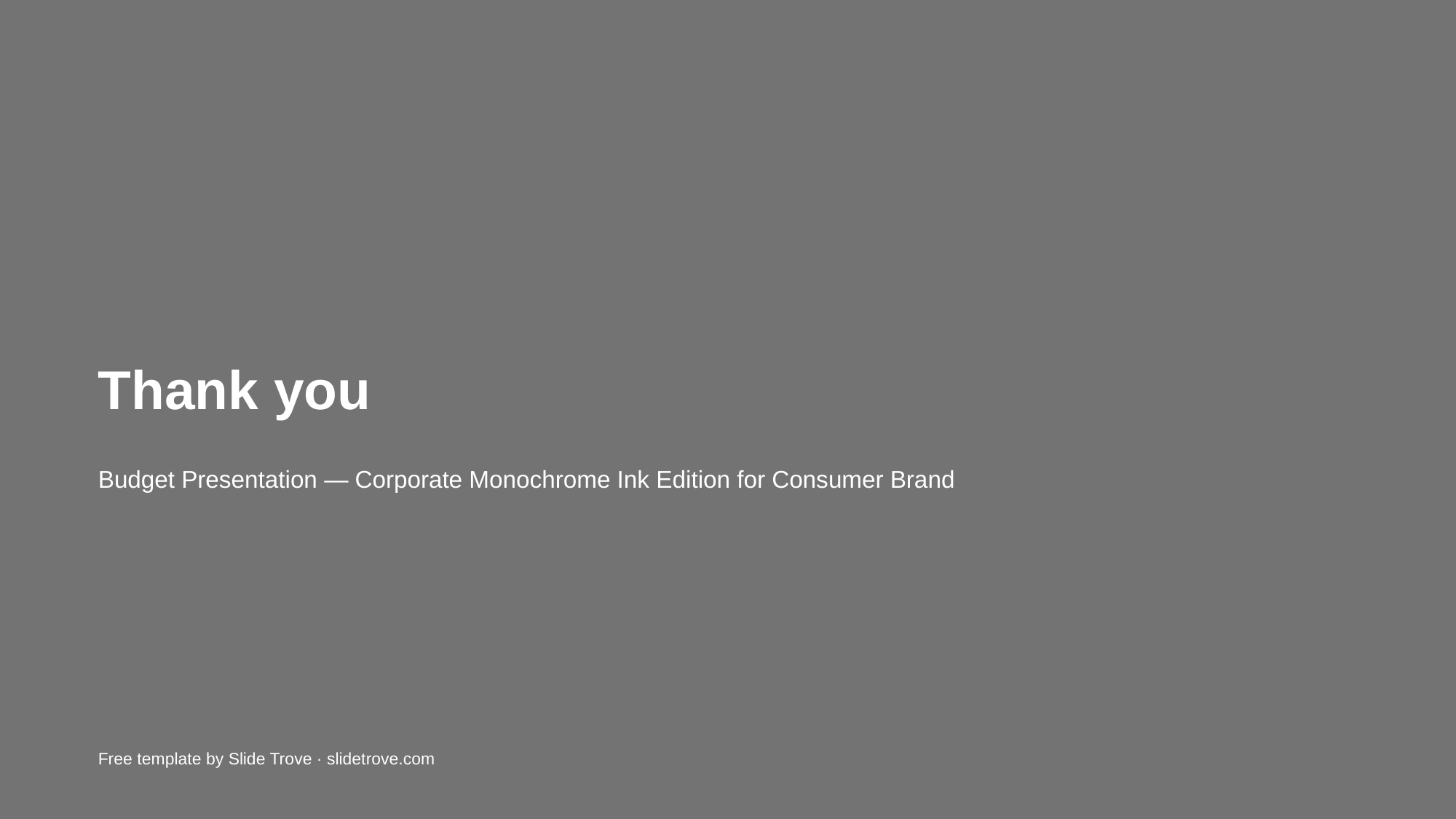

Thank you
Budget Presentation — Corporate Monochrome Ink Edition for Consumer Brand
Free template by Slide Trove · slidetrove.com